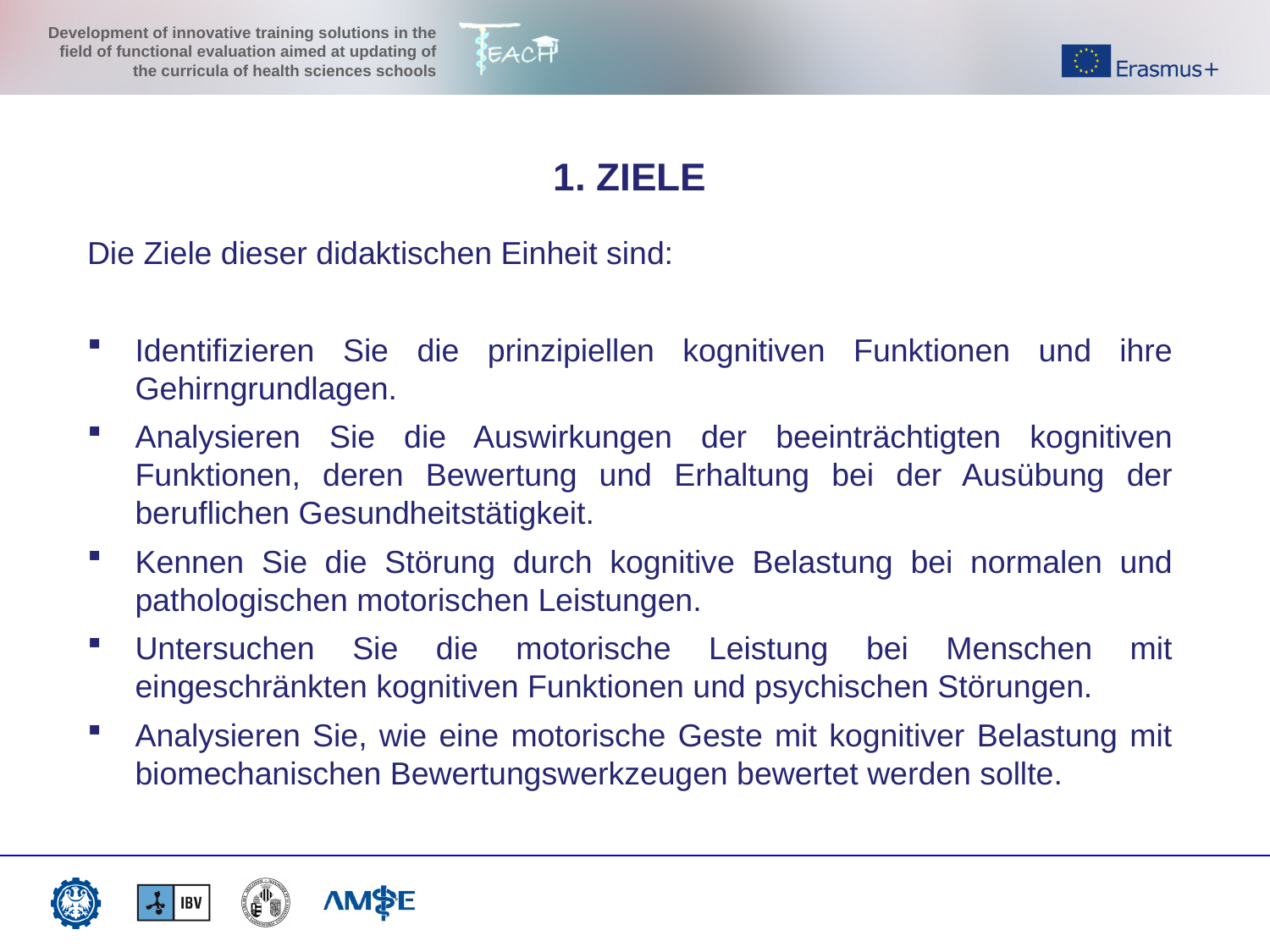

1. ZIELE
Die Ziele dieser didaktischen Einheit sind:

Identifizieren Sie die prinzipiellen kognitiven Funktionen und ihre Gehirngrundlagen.
Analysieren Sie die Auswirkungen der beeinträchtigten kognitiven Funktionen, deren Bewertung und Erhaltung bei der Ausübung der beruflichen Gesundheitstätigkeit.
Kennen Sie die Störung durch kognitive Belastung bei normalen und pathologischen motorischen Leistungen.
Untersuchen Sie die motorische Leistung bei Menschen mit eingeschränkten kognitiven Funktionen und psychischen Störungen.
Analysieren Sie, wie eine motorische Geste mit kognitiver Belastung mit biomechanischen Bewertungswerkzeugen bewertet werden sollte.